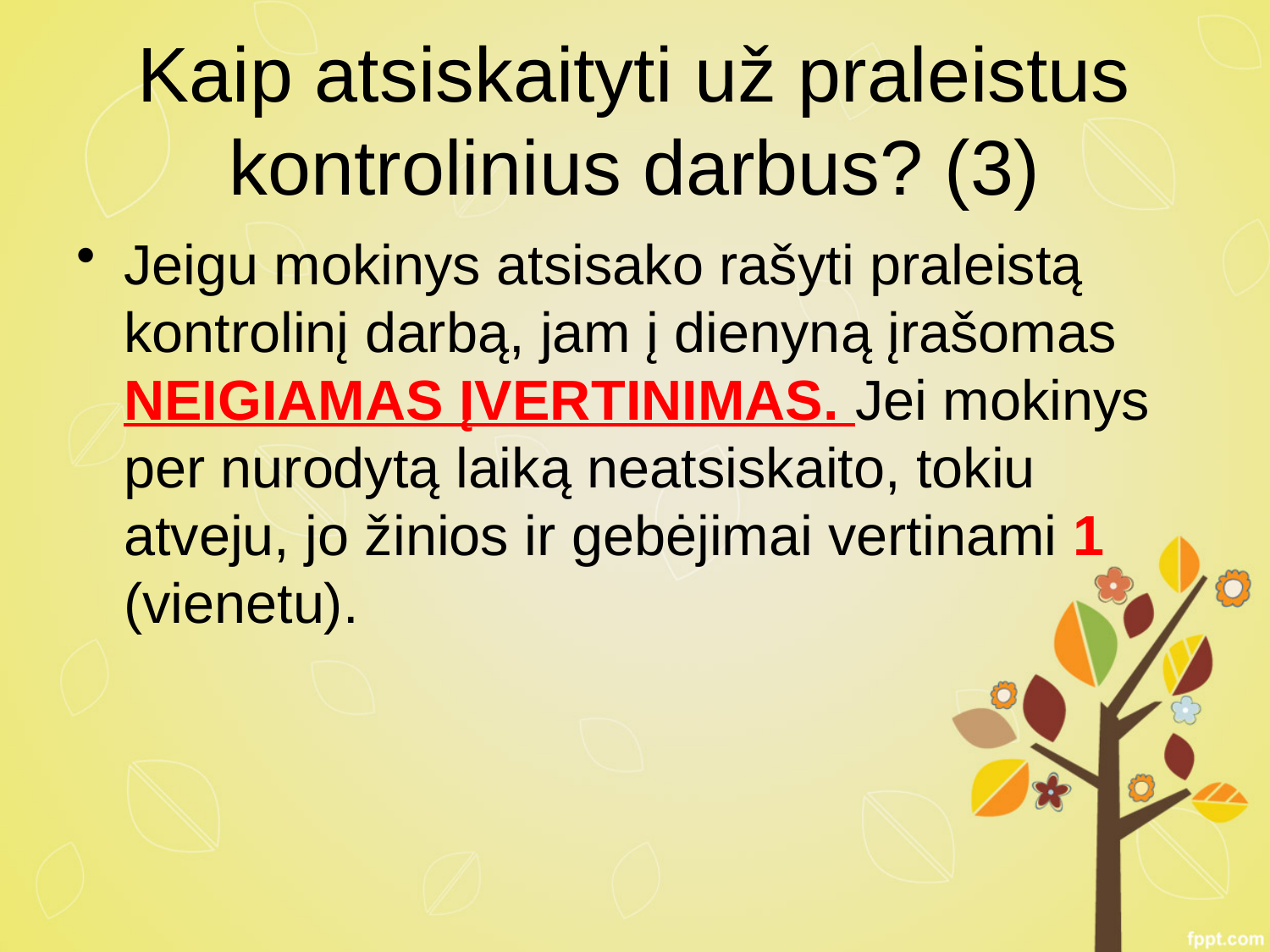

# Kaip atsiskaityti už praleistus kontrolinius darbus? (3)
Jeigu mokinys atsisako rašyti praleistą kontrolinį darbą, jam į dienyną įrašomas NEIGIAMAS ĮVERTINIMAS. Jei mokinys per nurodytą laiką neatsiskaito, tokiu atveju, jo žinios ir gebėjimai vertinami 1 (vienetu).